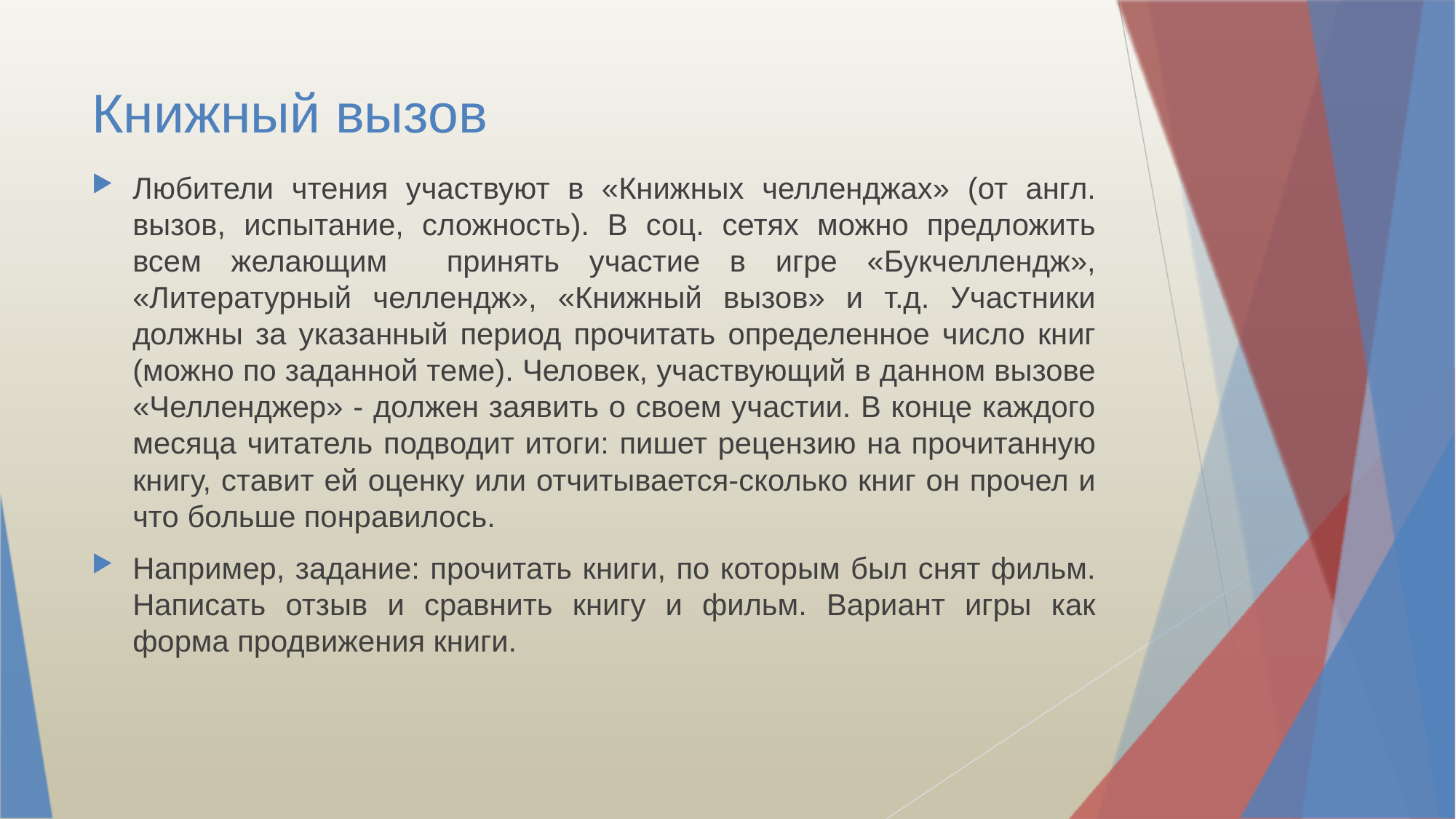

# Книжный вызов
Любители чтения участвуют в «Книжных челленджах» (от англ. вызов, испытание, сложность). В соц. сетях можно предложить всем желающим  принять участие в игре «Букчеллендж», «Литературный челлендж», «Книжный вызов» и т.д. Участники должны за указанный период прочитать определенное число книг (можно по заданной теме). Человек, участвующий в данном вызове «Челленджер» - должен заявить о своем участии. В конце каждого месяца читатель подводит итоги: пишет рецензию на прочитанную книгу, ставит ей оценку или отчитывается-сколько книг он прочел и что больше понравилось.
Например, задание: прочитать книги, по которым был снят фильм. Написать отзыв и сравнить книгу и фильм. Вариант игры как форма продвижения книги.